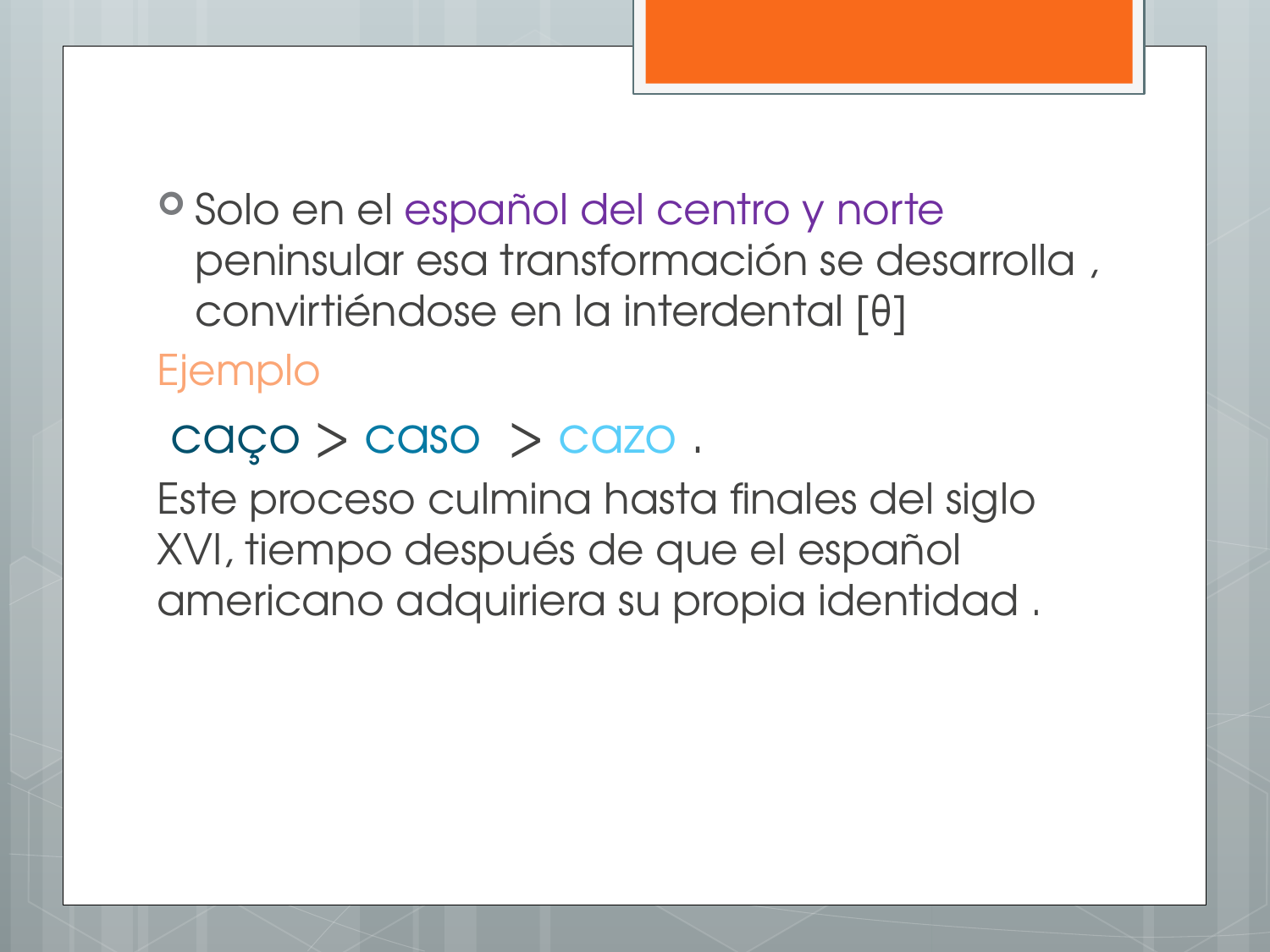

Solo en el español del centro y norte peninsular esa transformación se desarrolla , convirtiéndose en la interdental [θ]
Ejemplo
 caço > caso  > cazo .
Este proceso culmina hasta finales del siglo XVI, tiempo después de que el español americano adquiriera su propia identidad .